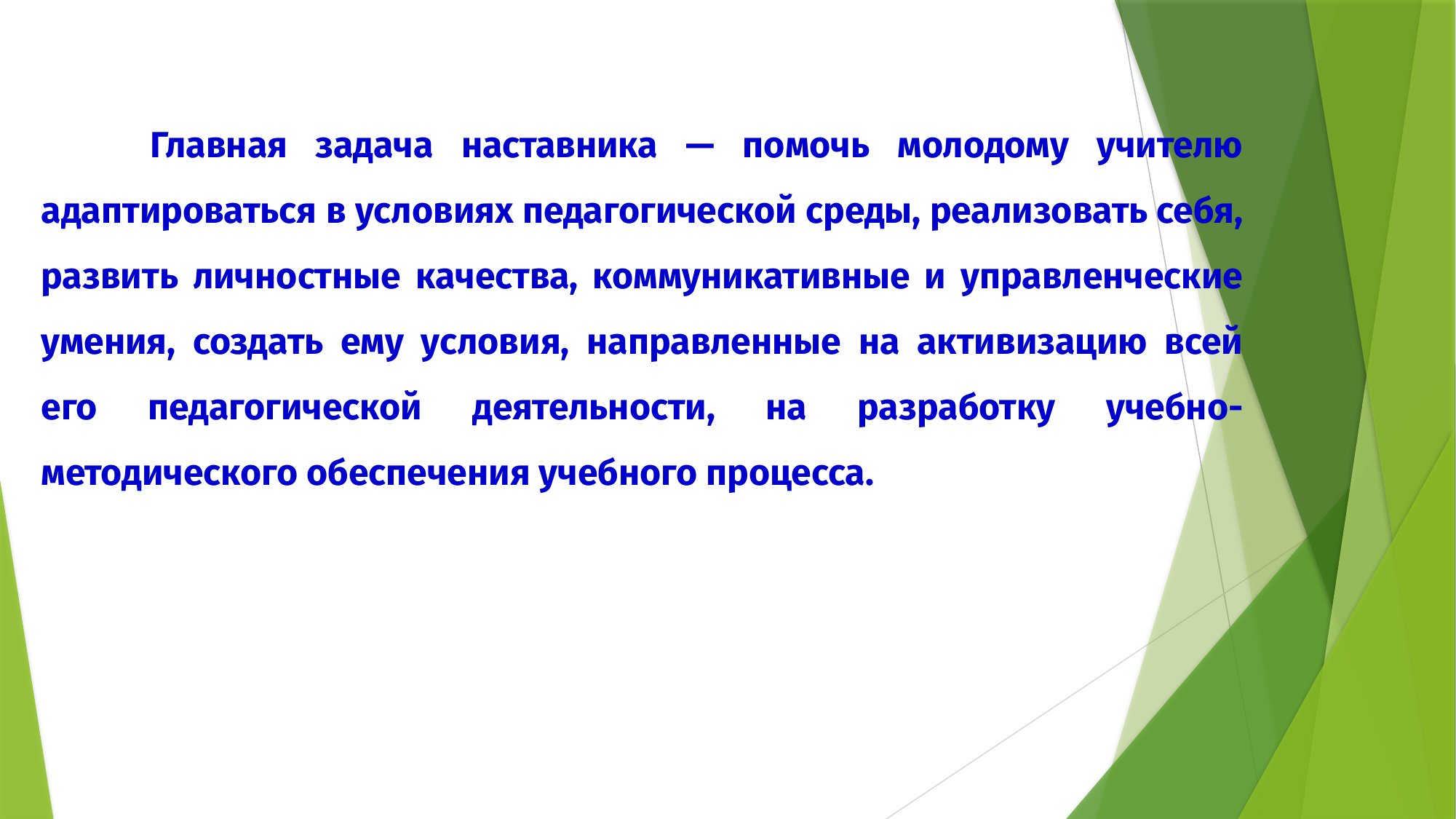

# Главная задача наставника — помочь молодому учителю адаптироваться в условиях педагогической среды, реализовать себя, развить личностные качества, коммуникативные и управленческие умения, создать ему условия, направленные на активизацию всей его педагогической деятельности, на разработку учебно-методического обеспечения учебного процесса.